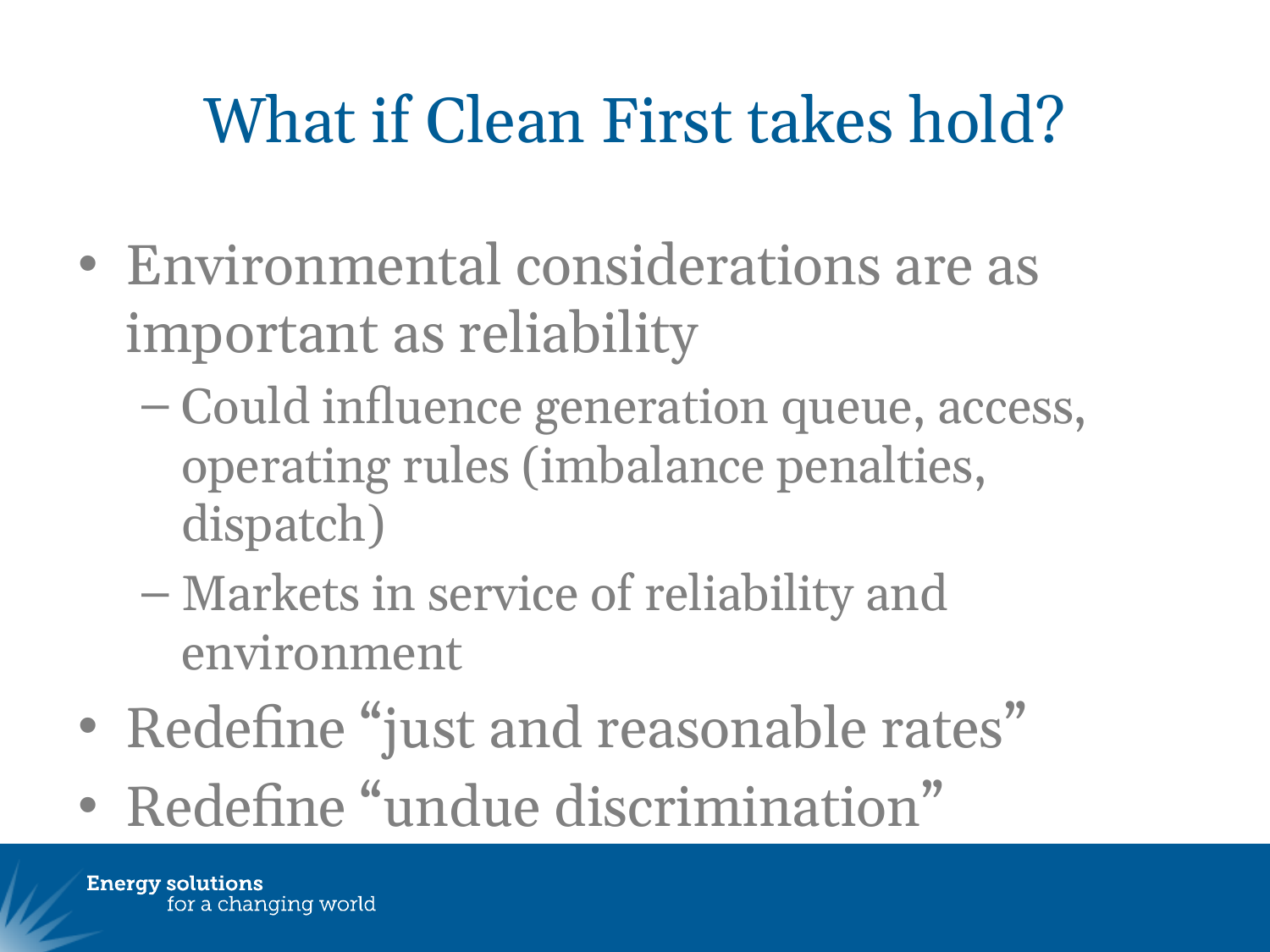

# What if Clean First takes hold?
Environmental considerations are as important as reliability
Could influence generation queue, access, operating rules (imbalance penalties, dispatch)
Markets in service of reliability and environment
Redefine “just and reasonable rates”
Redefine “undue discrimination”